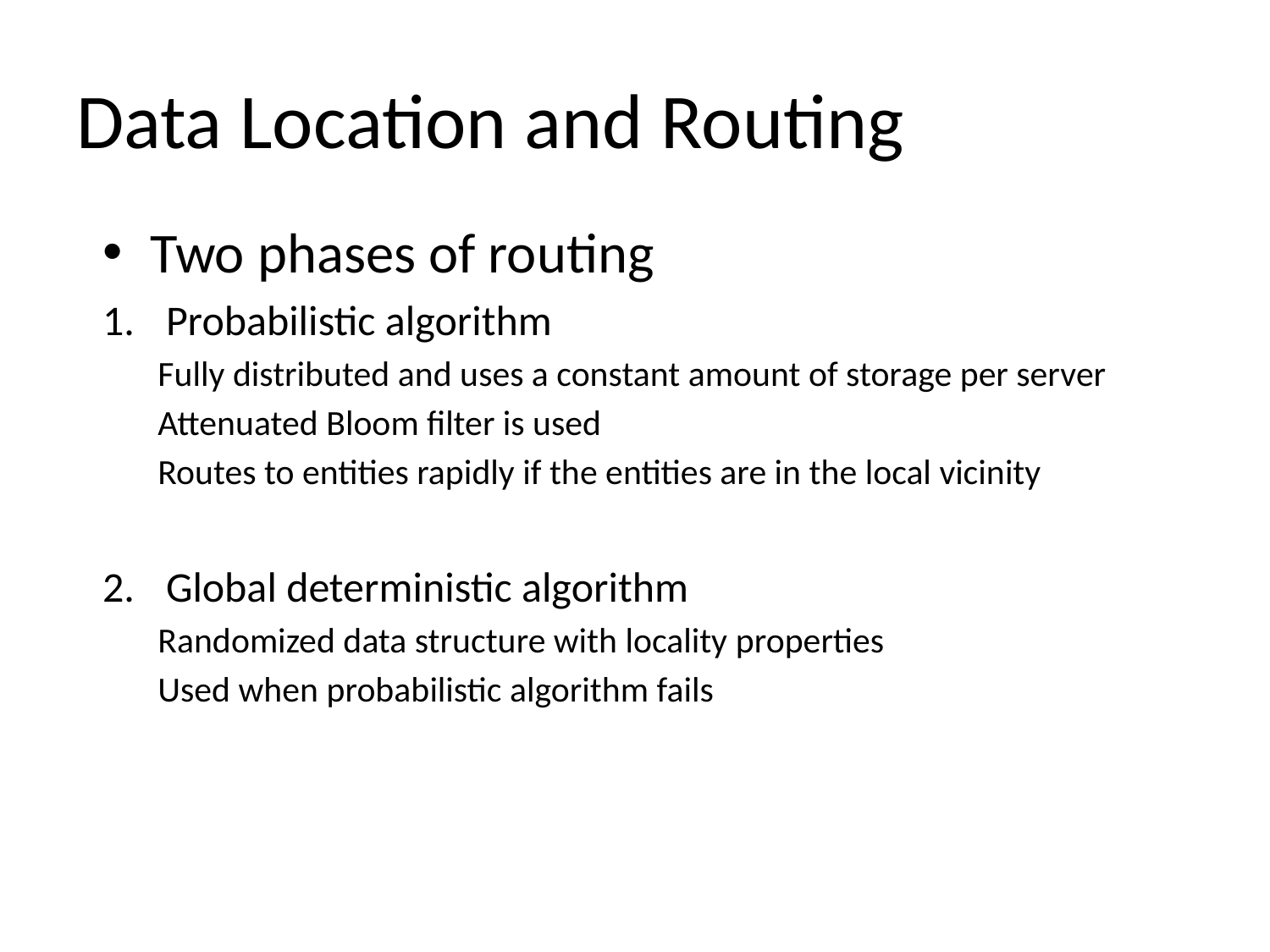

# Data Location and Routing
Two phases of routing
Probabilistic algorithm
Fully distributed and uses a constant amount of storage per server
Attenuated Bloom filter is used
Routes to entities rapidly if the entities are in the local vicinity

Global deterministic algorithm
Randomized data structure with locality properties
Used when probabilistic algorithm fails